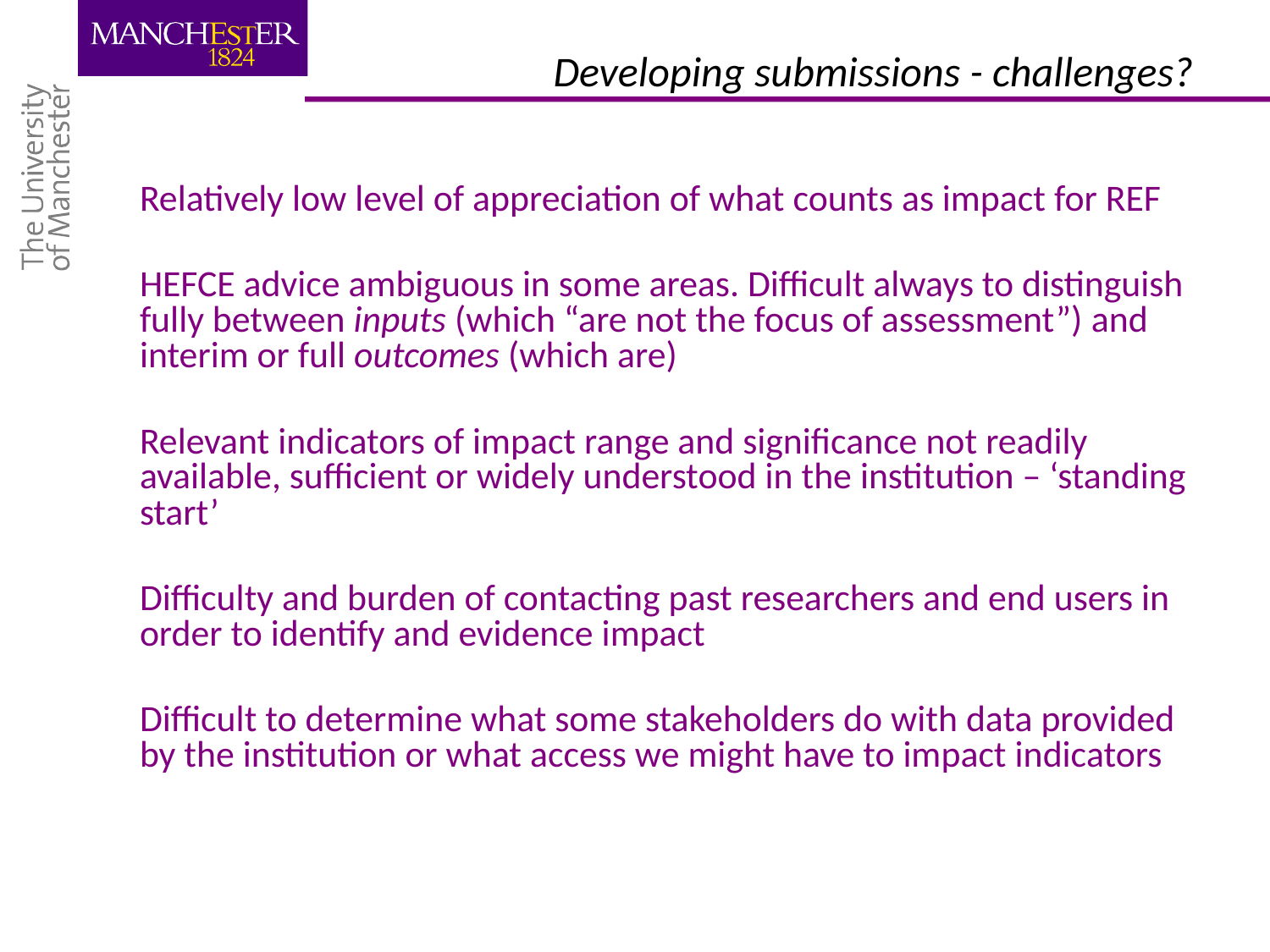

# Developing submissions - challenges?
Relatively low level of appreciation of what counts as impact for REF

HEFCE advice ambiguous in some areas. Difficult always to distinguish fully between inputs (which “are not the focus of assessment”) and interim or full outcomes (which are)

Relevant indicators of impact range and significance not readily available, sufficient or widely understood in the institution – ‘standing start’

Difficulty and burden of contacting past researchers and end users in order to identify and evidence impact

Difficult to determine what some stakeholders do with data provided by the institution or what access we might have to impact indicators